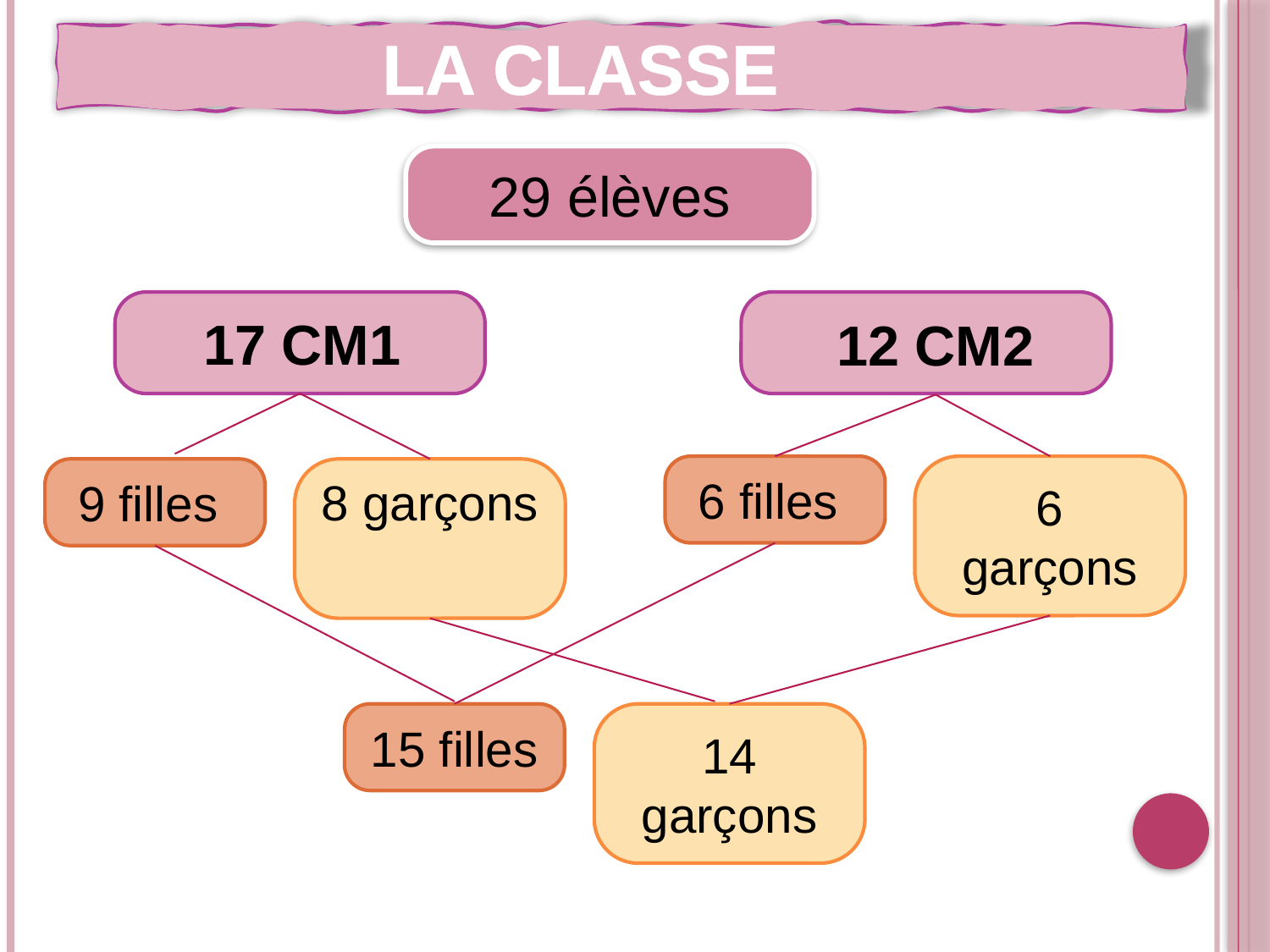

LA CLASSE

29 élèves

17 CM1

12 CM2
6
garçons
6 filles

8 garçons
9 filles

14 garçons
15 filles